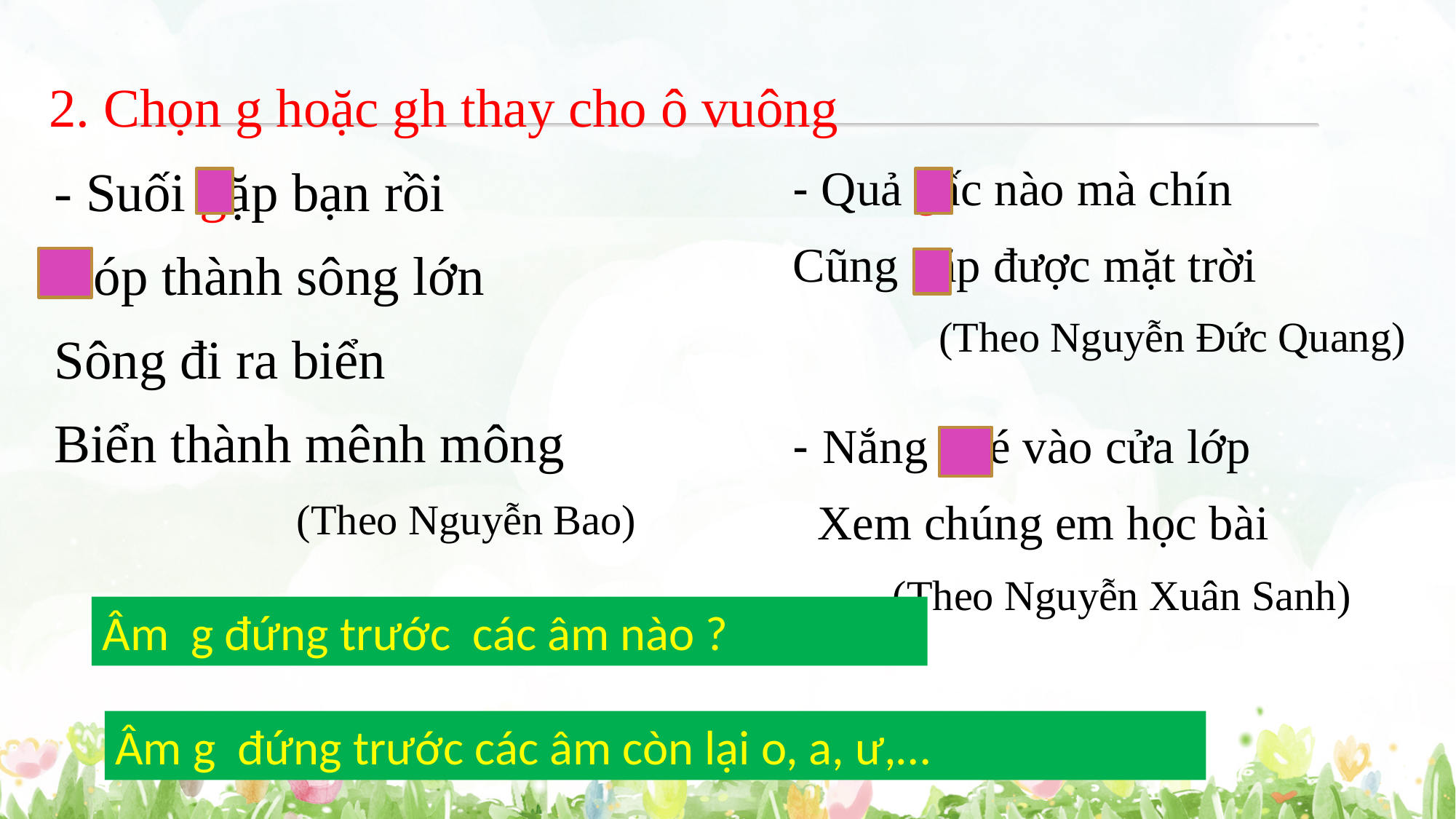

2. Chọn g hoặc gh thay cho ô vuông
- Suối gặp bạn rồi
Góp thành sông lớn
Sông đi ra biển
Biển thành mênh mông
(Theo Nguyễn Bao)
- Quả gấc nào mà chín
Cũng gặp được mặt trời
(Theo Nguyễn Đức Quang)

- Nắng ghé vào cửa lớp
  Xem chúng em học bài
(Theo Nguyễn Xuân Sanh)

Âm  g đứng trước  các âm nào ?
Âm g  đứng trước các âm còn lại o, a, ư,…